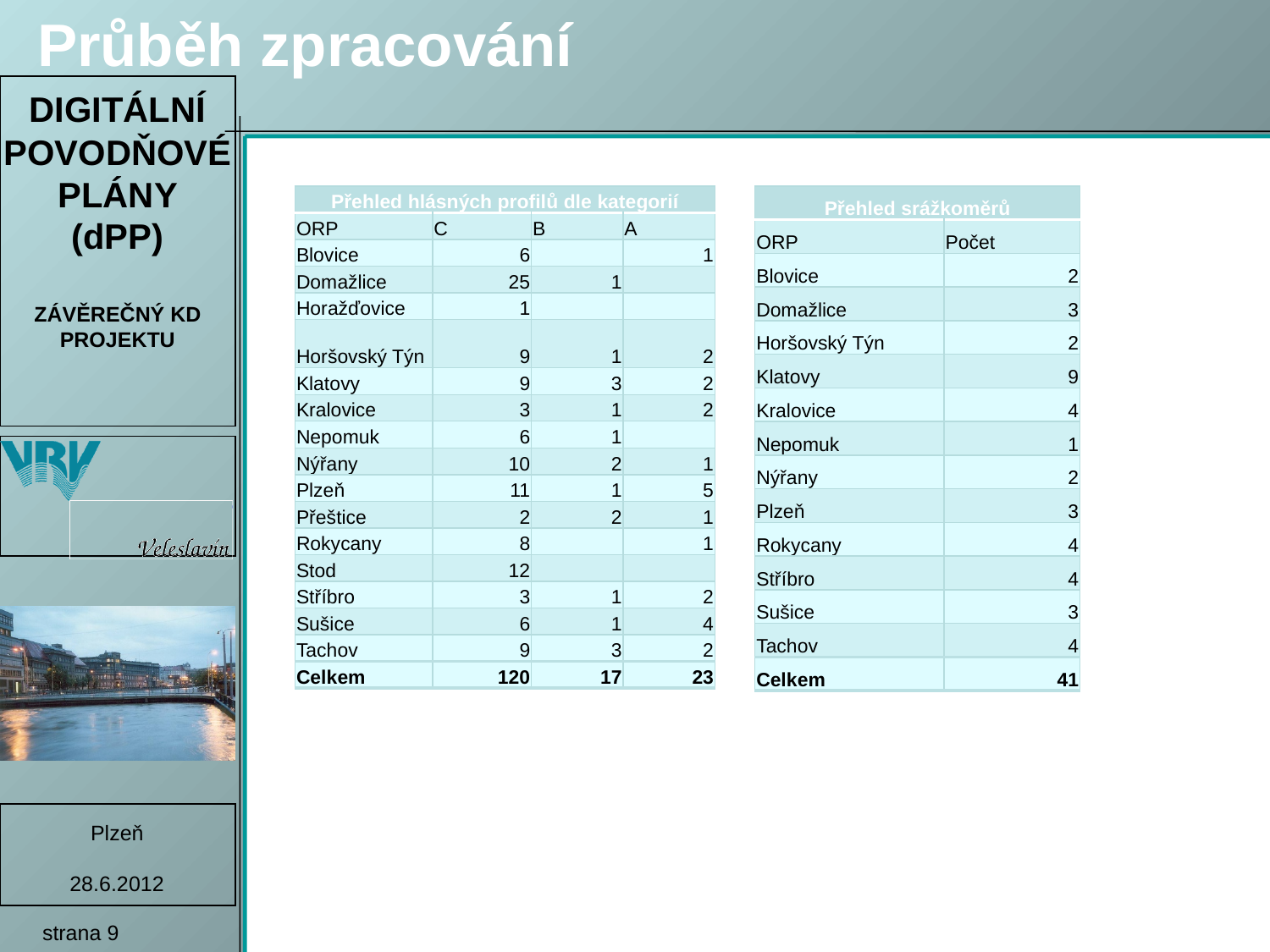

Průběh zpracování
| Přehled srážkoměrů |  |
| --- | --- |
| ORP | Počet |
| Blovice | 2 |
| Domažlice | 3 |
| Horšovský Týn | 2 |
| Klatovy | 9 |
| Kralovice | 4 |
| Nepomuk | 1 |
| Nýřany | 2 |
| Plzeň | 3 |
| Rokycany | 4 |
| Stříbro | 4 |
| Sušice | 3 |
| Tachov | 4 |
| Celkem | 41 |
| Přehled hlásných profilů dle kategorií |  |  |  |
| --- | --- | --- | --- |
| ORP | C | B | A |
| Blovice | 6 |  | 1 |
| Domažlice | 25 | 1 |  |
| Horažďovice | 1 |  |  |
| Horšovský Týn | 9 | 1 | 2 |
| Klatovy | 9 | 3 | 2 |
| Kralovice | 3 | 1 | 2 |
| Nepomuk | 6 | 1 |  |
| Nýřany | 10 | 2 | 1 |
| Plzeň | 11 | 1 | 5 |
| Přeštice | 2 | 2 | 1 |
| Rokycany | 8 |  | 1 |
| Stod | 12 |  |  |
| Stříbro | 3 | 1 | 2 |
| Sušice | 6 | 1 | 4 |
| Tachov | 9 | 3 | 2 |
| Celkem | 120 | 17 | 23 |